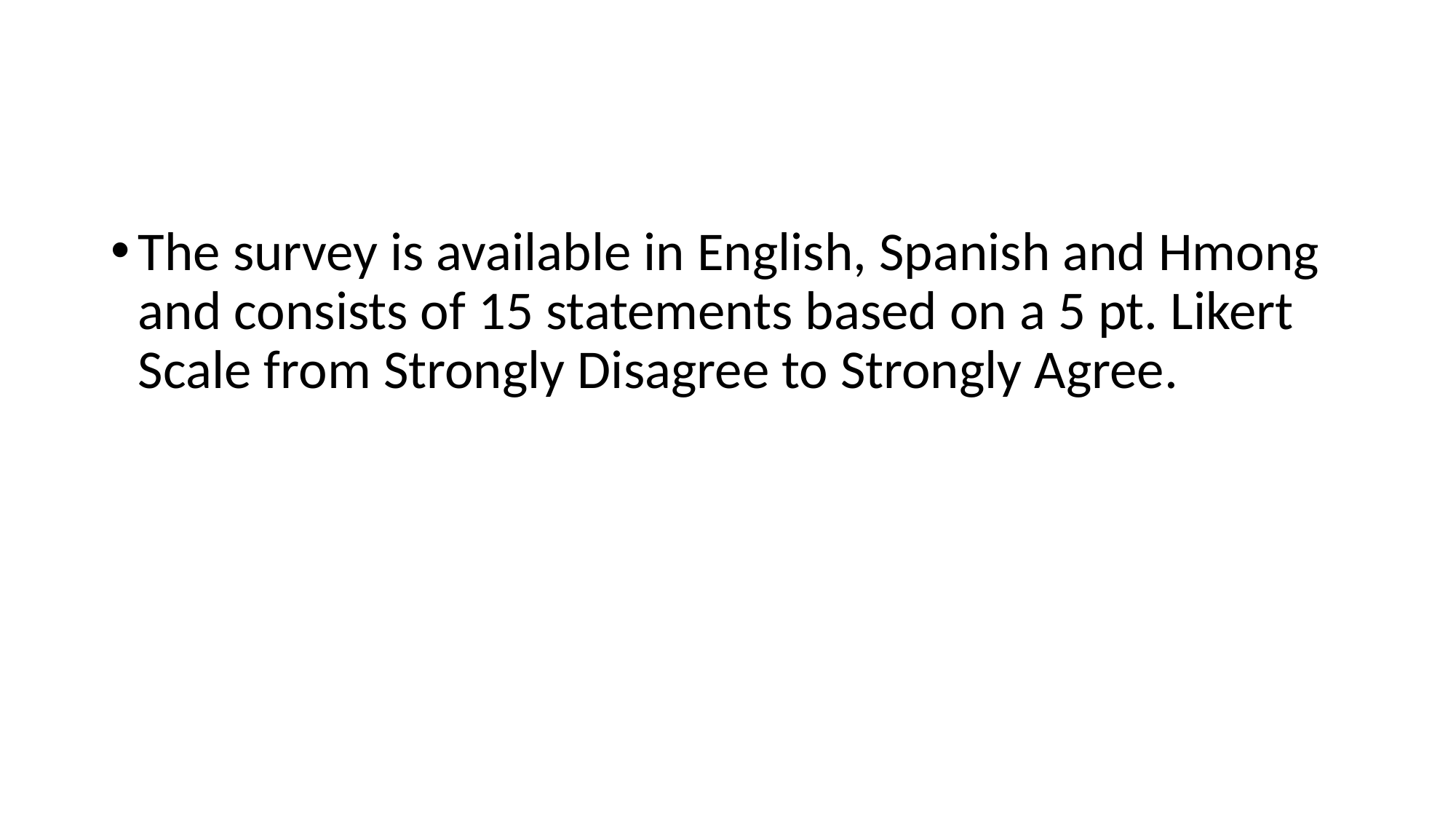

#
The survey is available in English, Spanish and Hmong and consists of 15 statements based on a 5 pt. Likert Scale from Strongly Disagree to Strongly Agree.